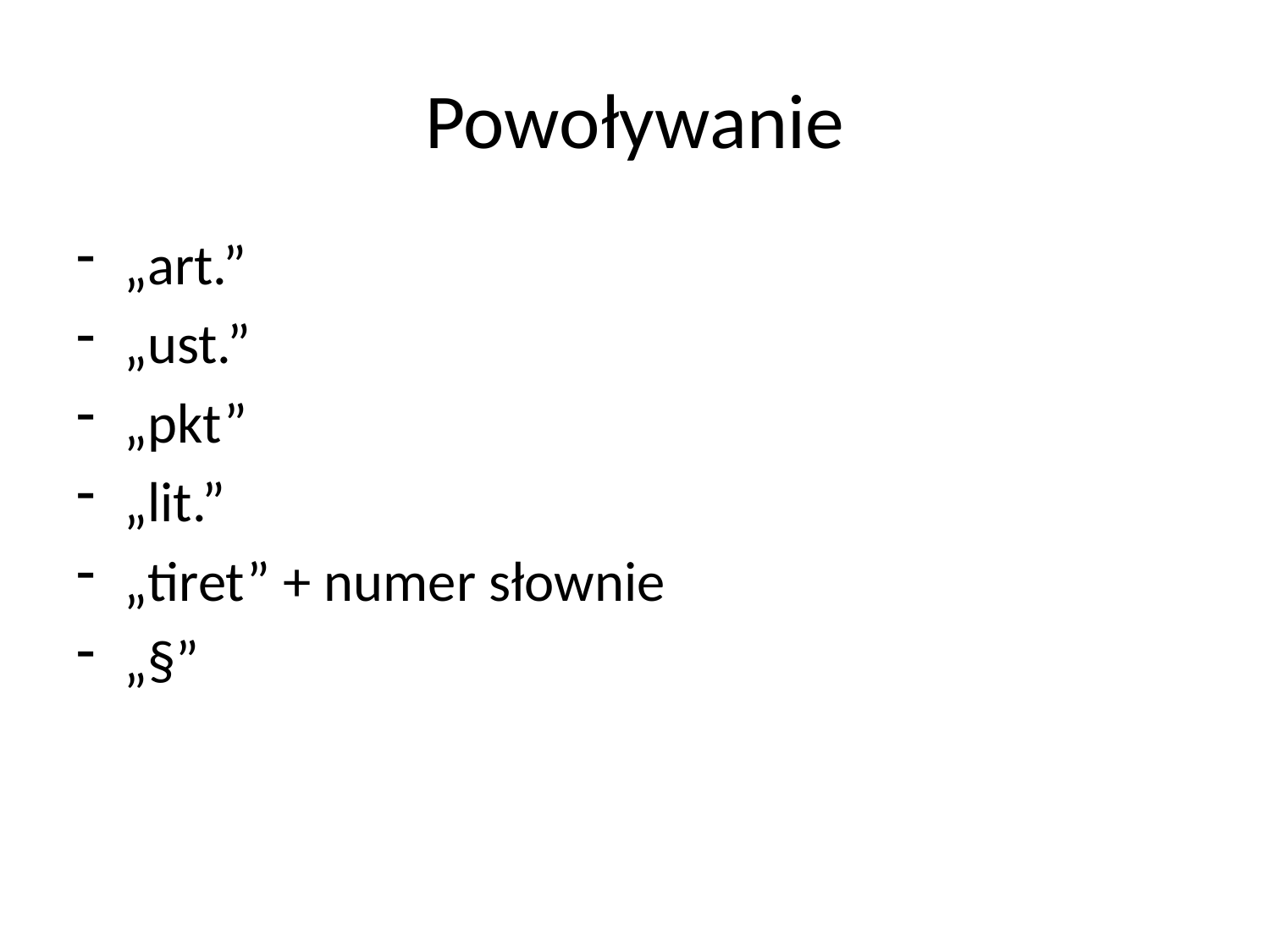

# Powoływanie
„art.”
„ust.”
„pkt”
„lit.”
„tiret” + numer słownie
„§”